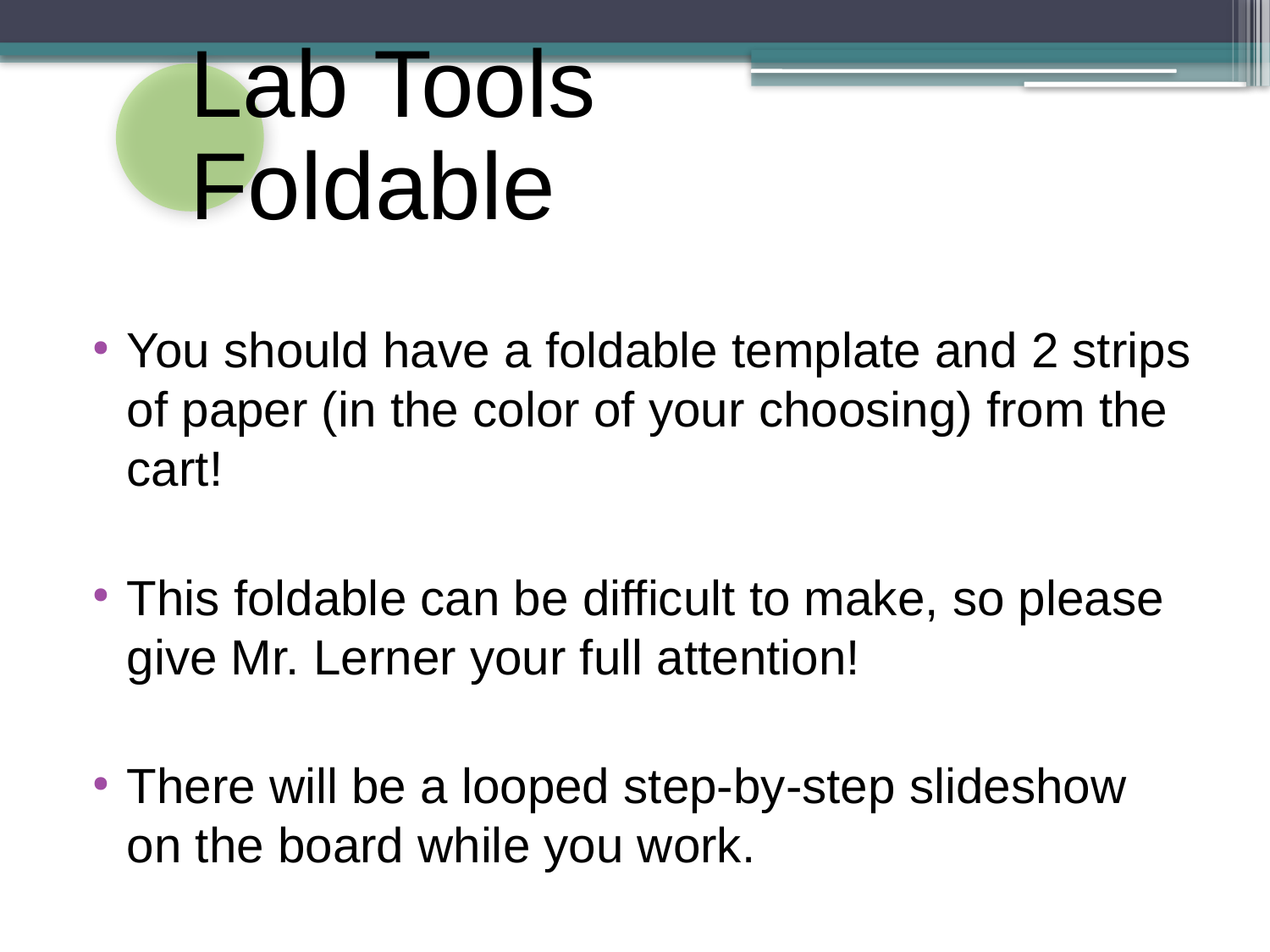

Lab Tools Foldable
You should have a foldable template and 2 strips of paper (in the color of your choosing) from the cart!

This foldable can be difficult to make, so please give Mr. Lerner your full attention!

There will be a looped step-by-step slideshow on the board while you work.